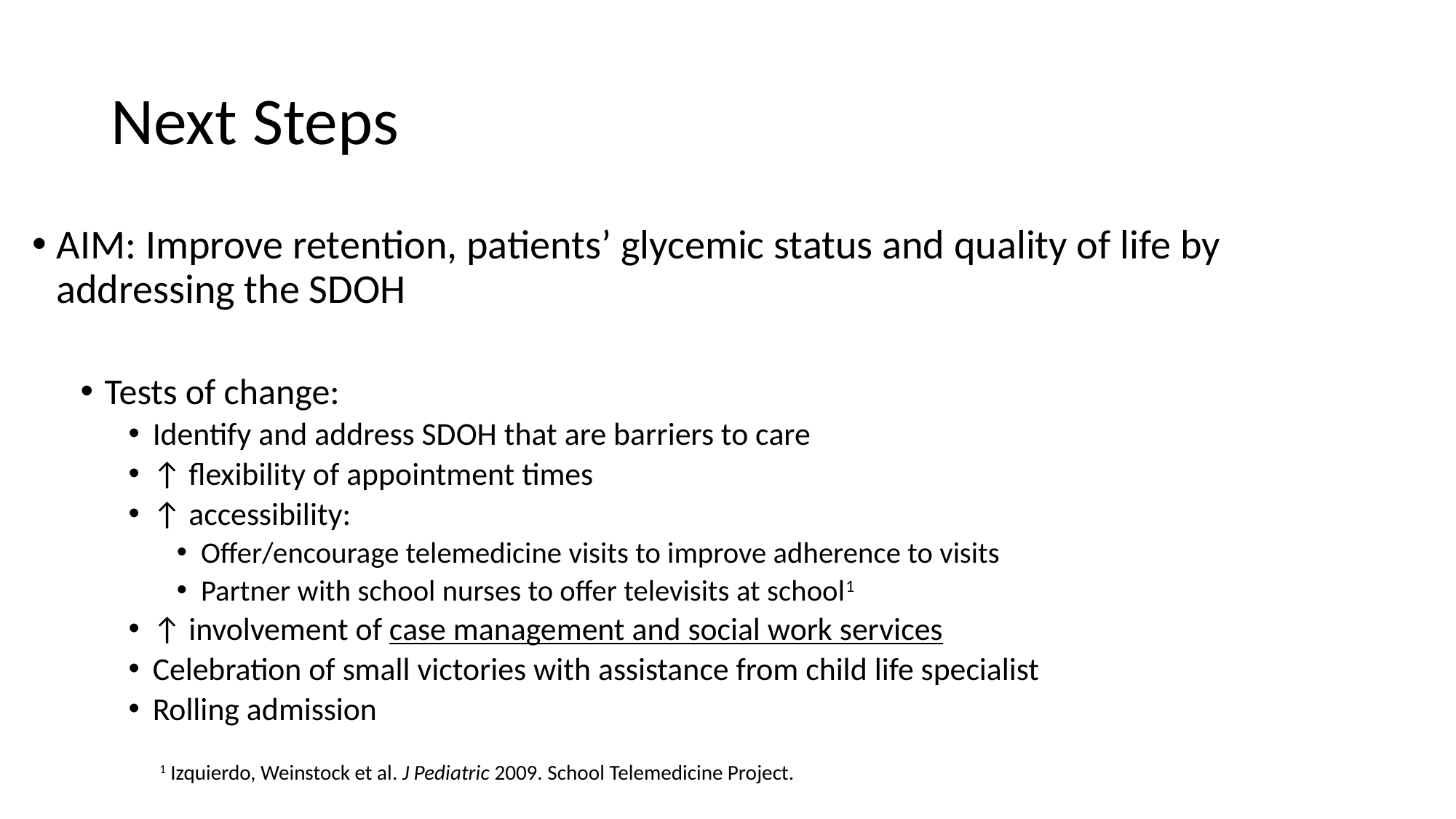

# Next Steps
AIM: Improve retention, patients’ glycemic status and quality of life by addressing the SDOH

Tests of change:
Identify and address SDOH that are barriers to care
↑ flexibility of appointment times
↑ accessibility:
Offer/encourage telemedicine visits to improve adherence to visits
Partner with school nurses to offer televisits at school1
↑ involvement of case management and social work services
Celebration of small victories with assistance from child life specialist
Rolling admission
1 Izquierdo, Weinstock et al. J Pediatric 2009. School Telemedicine Project.